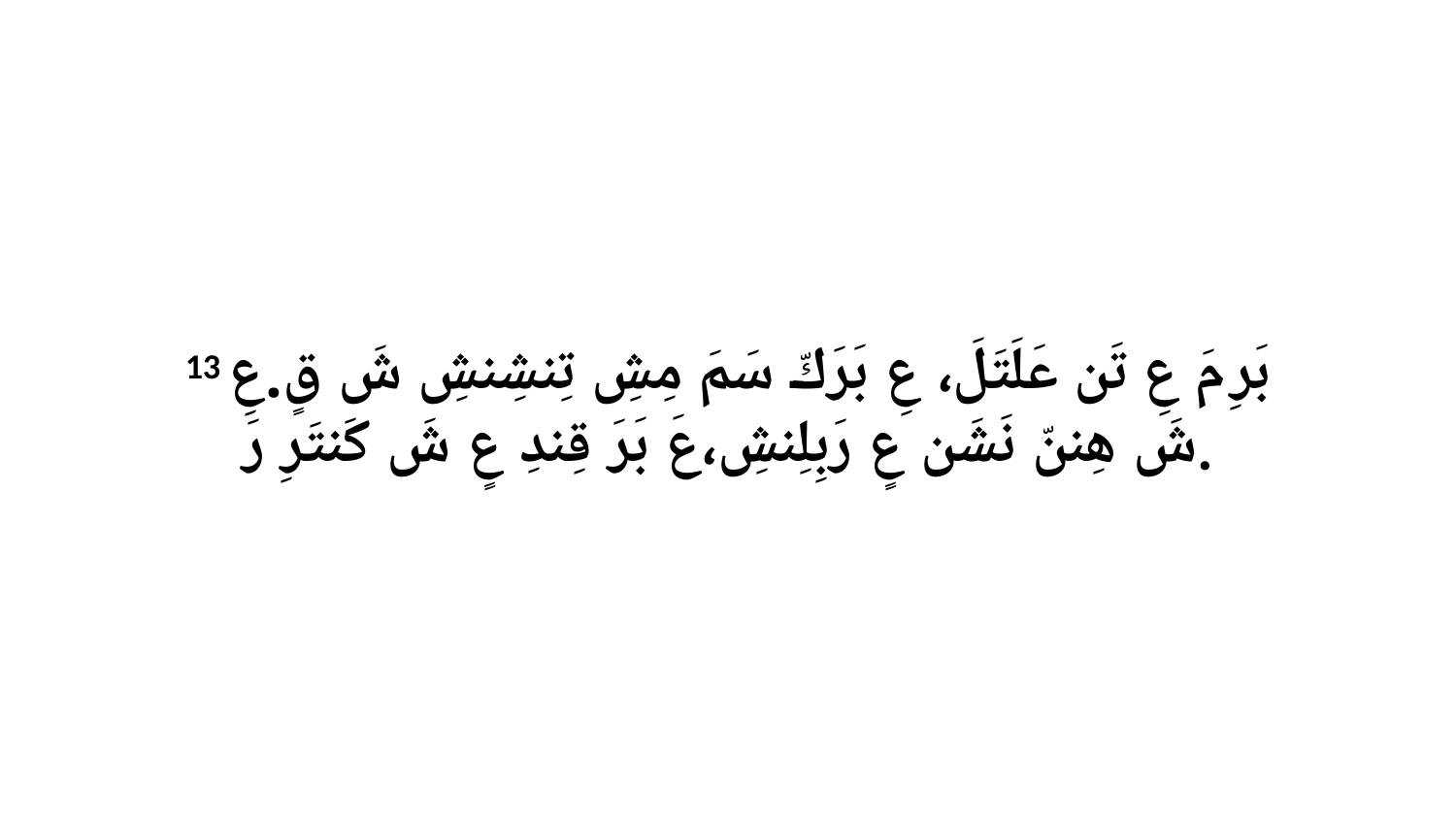

13 بَرِ مَ عِ تَن عَلَتَلَ، عِ بَرَكّ سَمَ مِشِ تِنشِنشِ شَ قٍ.عِ شَ هِننّ نَشَن عٍ رَبِلِنشِ،عَ بَرَ قِندِ عٍ شَ كَنتَرِ رَ.